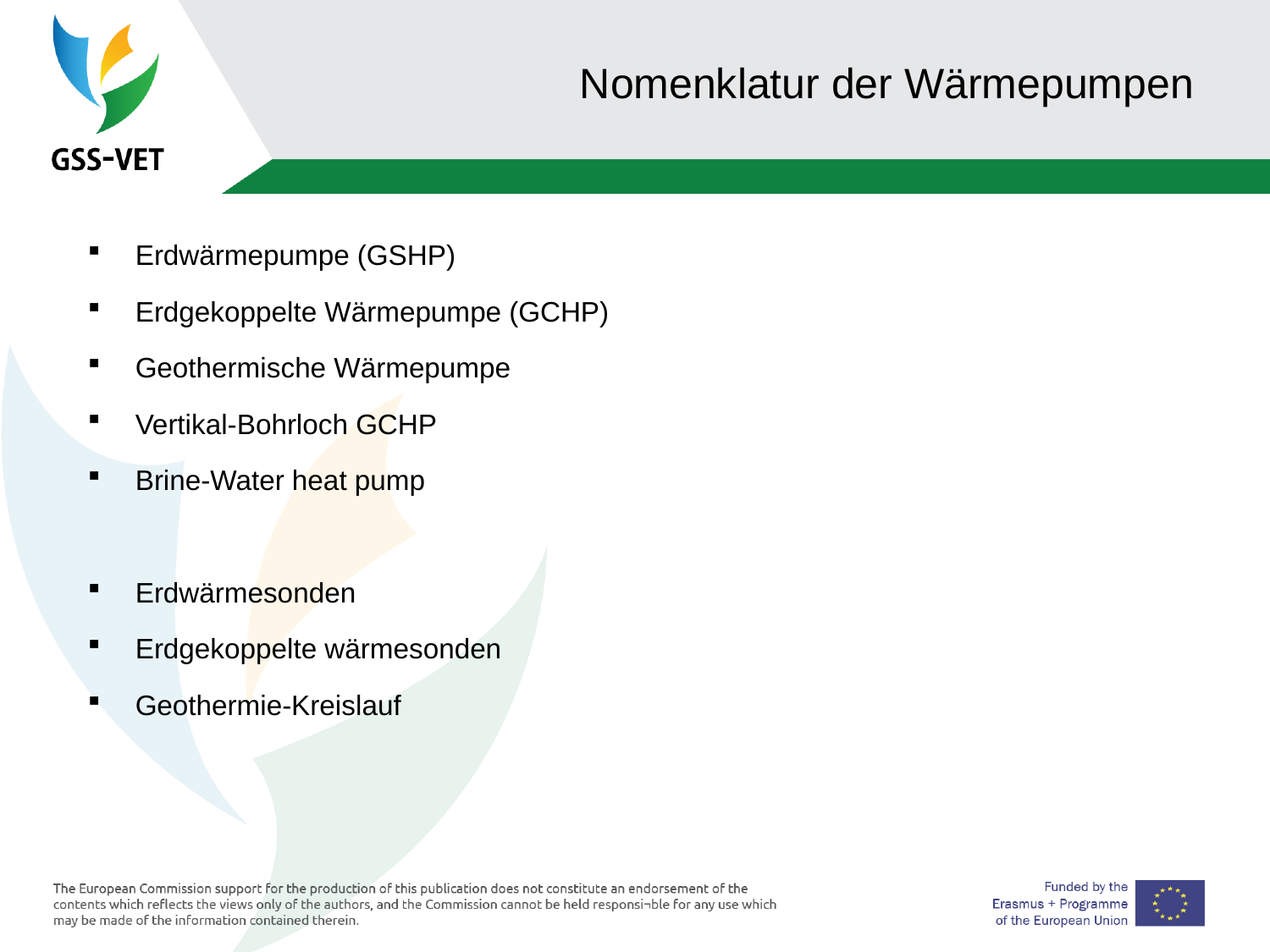

96
# Nomenklatur der Wärmepumpen
Erdwärmepumpe (GSHP)
Erdgekoppelte Wärmepumpe (GCHP)
Geothermische Wärmepumpe
Vertikal-Bohrloch GCHP
Brine-Water heat pump

Erdwärmesonden
Erdgekoppelte wärmesonden
Geothermie-Kreislauf